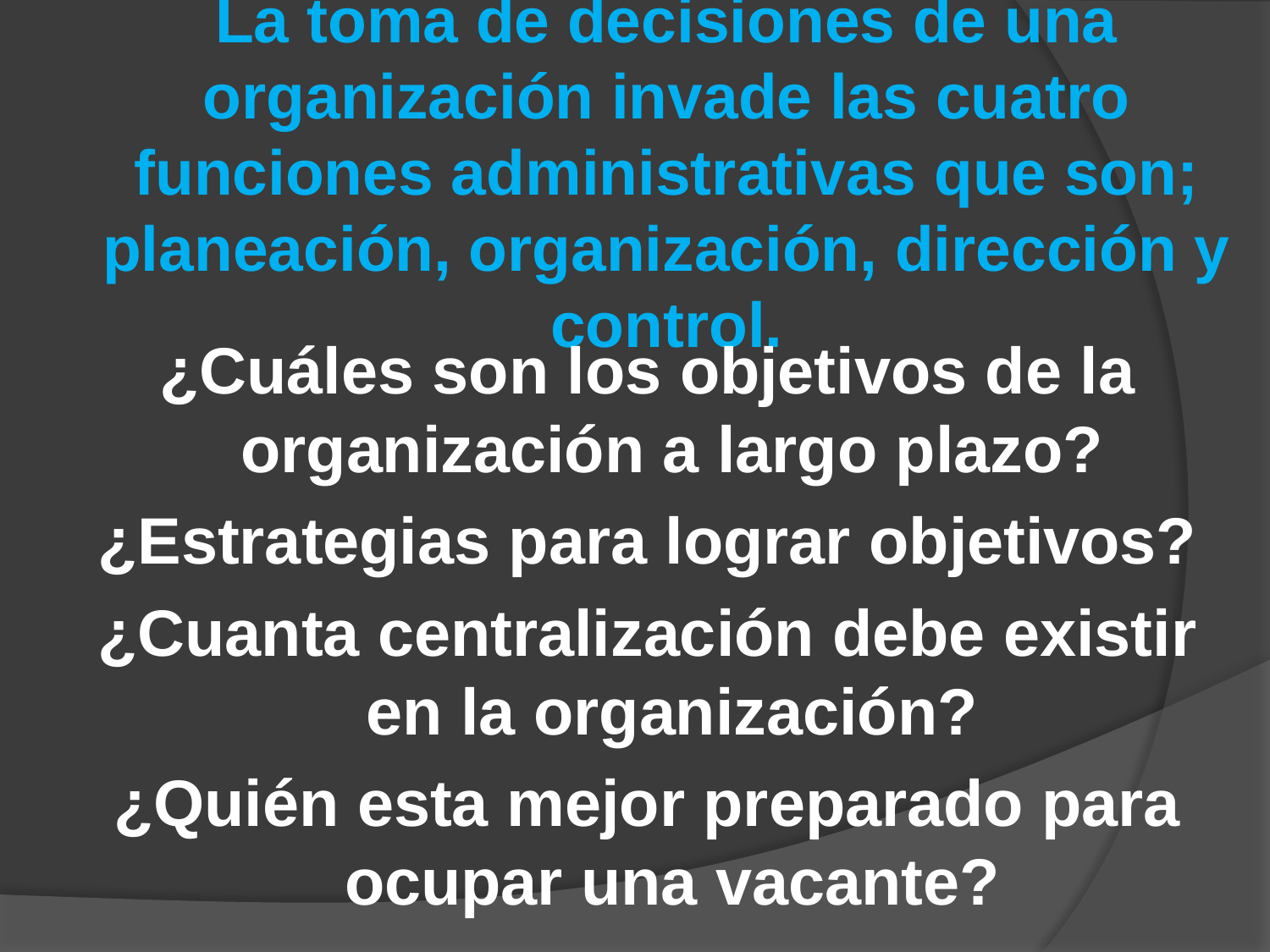

# La toma de decisiones de una organización invade las cuatro funciones administrativas que son; planeación, organización, dirección y control.
¿Cuáles son los objetivos de la organización a largo plazo?
¿Estrategias para lograr objetivos?
¿Cuanta centralización debe existir en la organización?
¿Quién esta mejor preparado para ocupar una vacante?